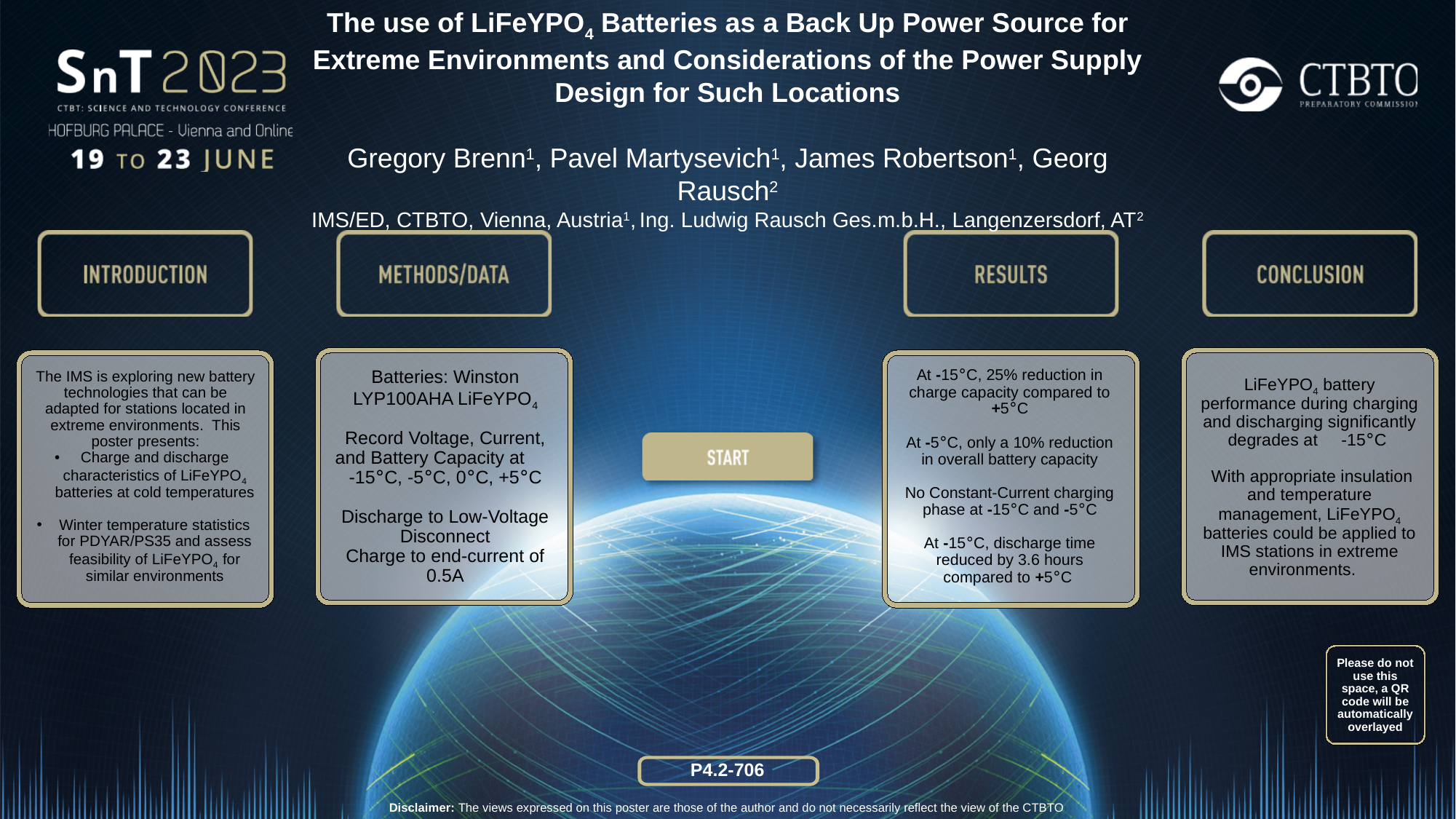

The use of LiFeYPO4 Batteries as a Back Up Power Source for Extreme Environments and Considerations of the Power Supply Design for Such Locations

Gregory Brenn1, Pavel Martysevich1, James Robertson1, Georg Rausch2
IMS/ED, CTBTO, Vienna, Austria1, Ing. Ludwig Rausch Ges.m.b.H., Langenzersdorf, AT2
The IMS is exploring new battery technologies that can be adapted for stations located in extreme environments.  This poster presents:
Charge and discharge characteristics of LiFeYPO4 batteries at cold temperatures
Winter temperature statistics for PDYAR/PS35 and assess feasibility of LiFeYPO4  for similar environments
At -15°C, 25% reduction in charge capacity compared to +5°C

At -5°C, only a 10% reduction in overall battery capacity

No Constant-Current charging phase at -15°C and -5°C

At -15°C, discharge time reduced by 3.6 hours compared to +5°C
LiFeYPO4 battery performance during charging and discharging significantly degrades at     -15°C

 With appropriate insulation and temperature management, LiFeYPO4 batteries could be applied to IMS stations in extreme environments.
Batteries: Winston LYP100AHA LiFeYPO4

Record Voltage, Current, and Battery Capacity at       -15°C, -5°C, 0°C, +5°C

Discharge to Low-Voltage Disconnect
Charge to end-current of 0.5A
Please do not use this space, a QR code will be automatically overlayed
P4.2-706